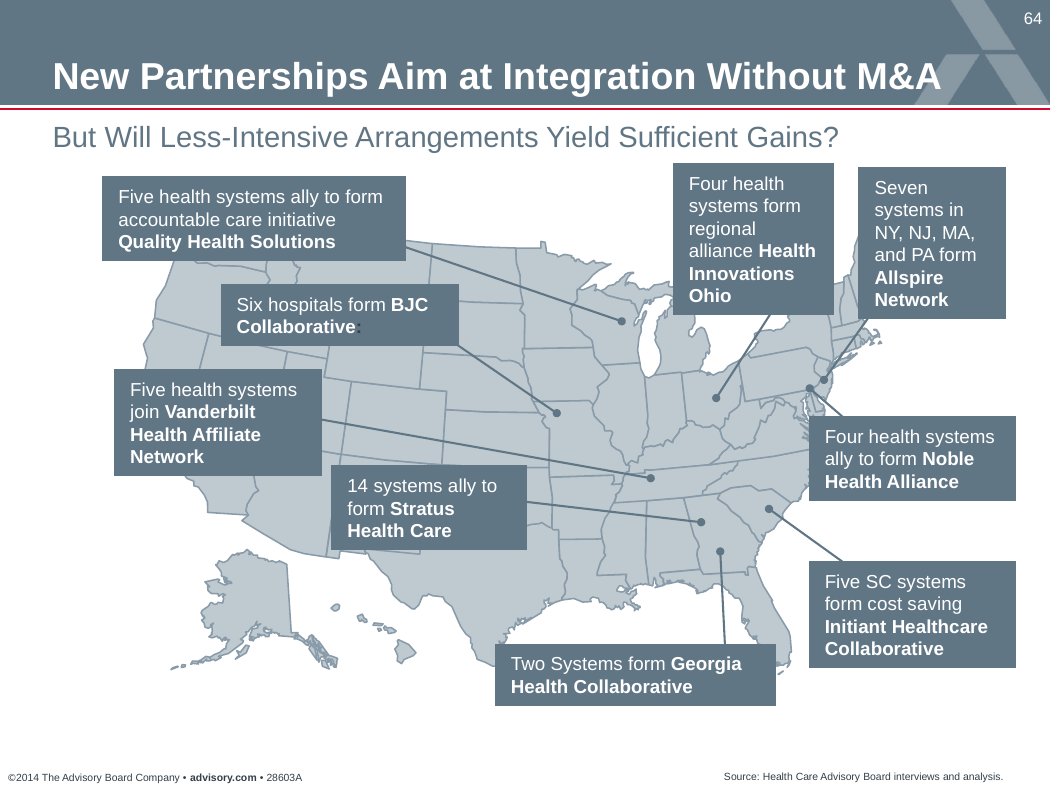

New Partnerships Aim at Integration Without M&A
But Will Less-Intensive Arrangements Yield Sufficient Gains?
Four health systems form regional alliance Health Innovations Ohio
Seven systems in NY, NJ, MA, and PA form Allspire Network
Five health systems ally to form accountable care initiative  Quality Health Solutions

Six hospitals form BJC Collaborative:
Five health systems join Vanderbilt Health Affiliate Network
Four health systems ally to form Noble Health Alliance
14 systems ally to form Stratus Health Care
Five SC systems form cost saving  Initiant Healthcare Collaborative
Two Systems form Georgia Health Collaborative

Source: Health Care Advisory Board interviews and analysis.